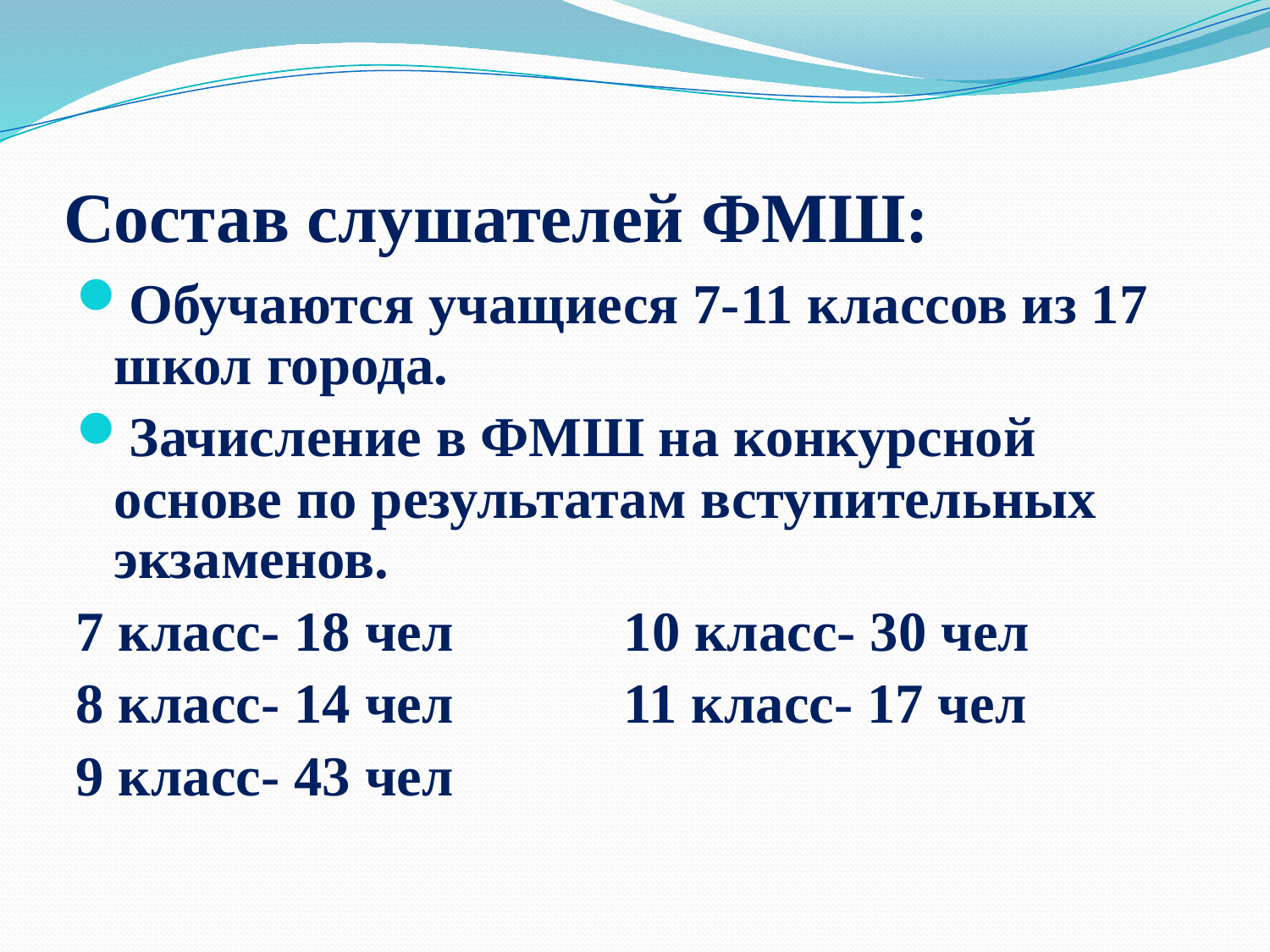

# Состав слушателей ФМШ:
Обучаются учащиеся 7-11 классов из 17 школ города.
Зачисление в ФМШ на конкурсной основе по результатам вступительных экзаменов.
7 класс- 18 чел            10 класс- 30 чел
8 класс- 14 чел            11 класс- 17 чел
9 класс- 43 чел